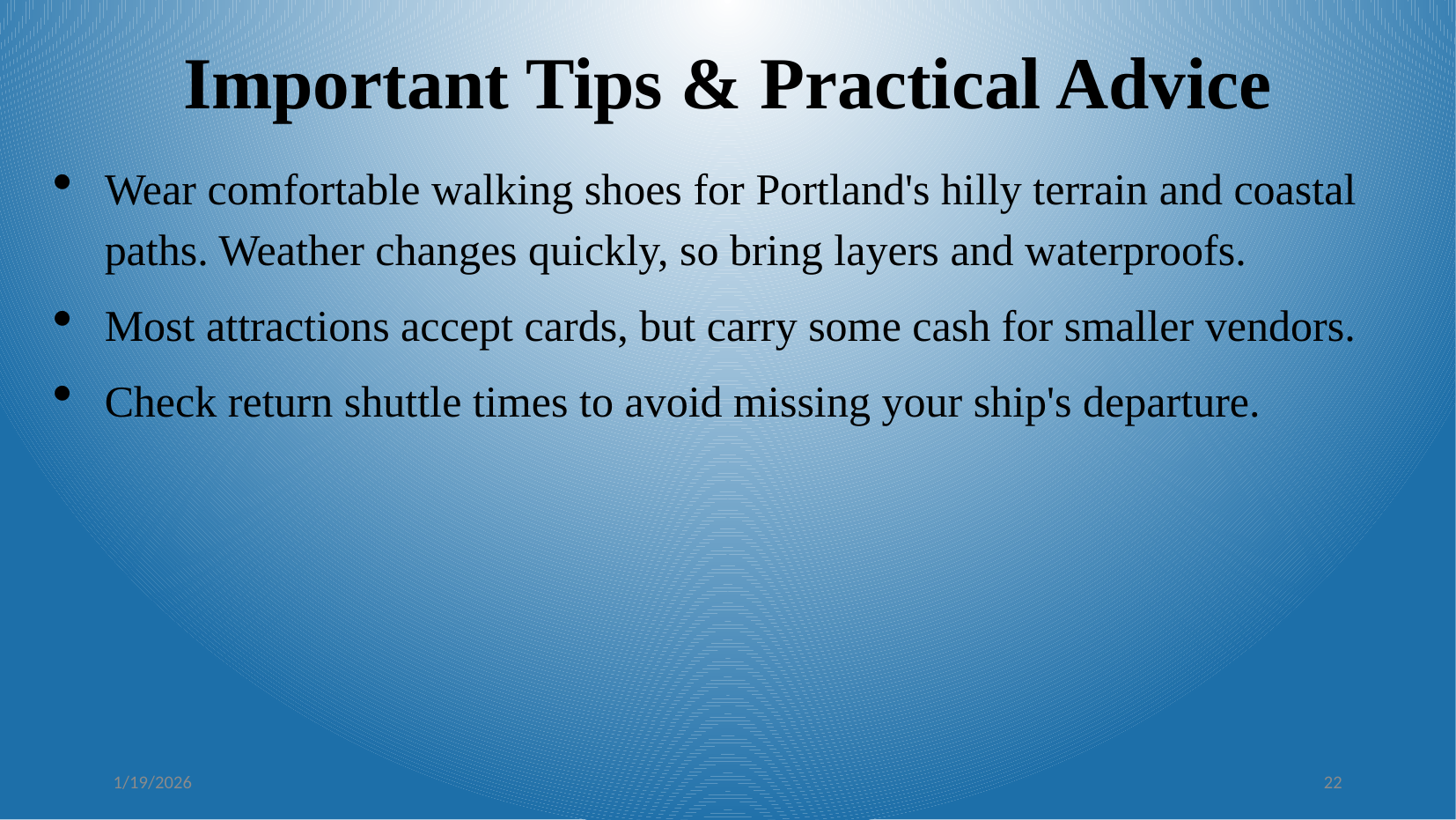

Important Tips & Practical Advice
Wear comfortable walking shoes for Portland's hilly terrain and coastal paths. Weather changes quickly, so bring layers and waterproofs.
Most attractions accept cards, but carry some cash for smaller vendors.
Check return shuttle times to avoid missing your ship's departure.
1/19/2026
22